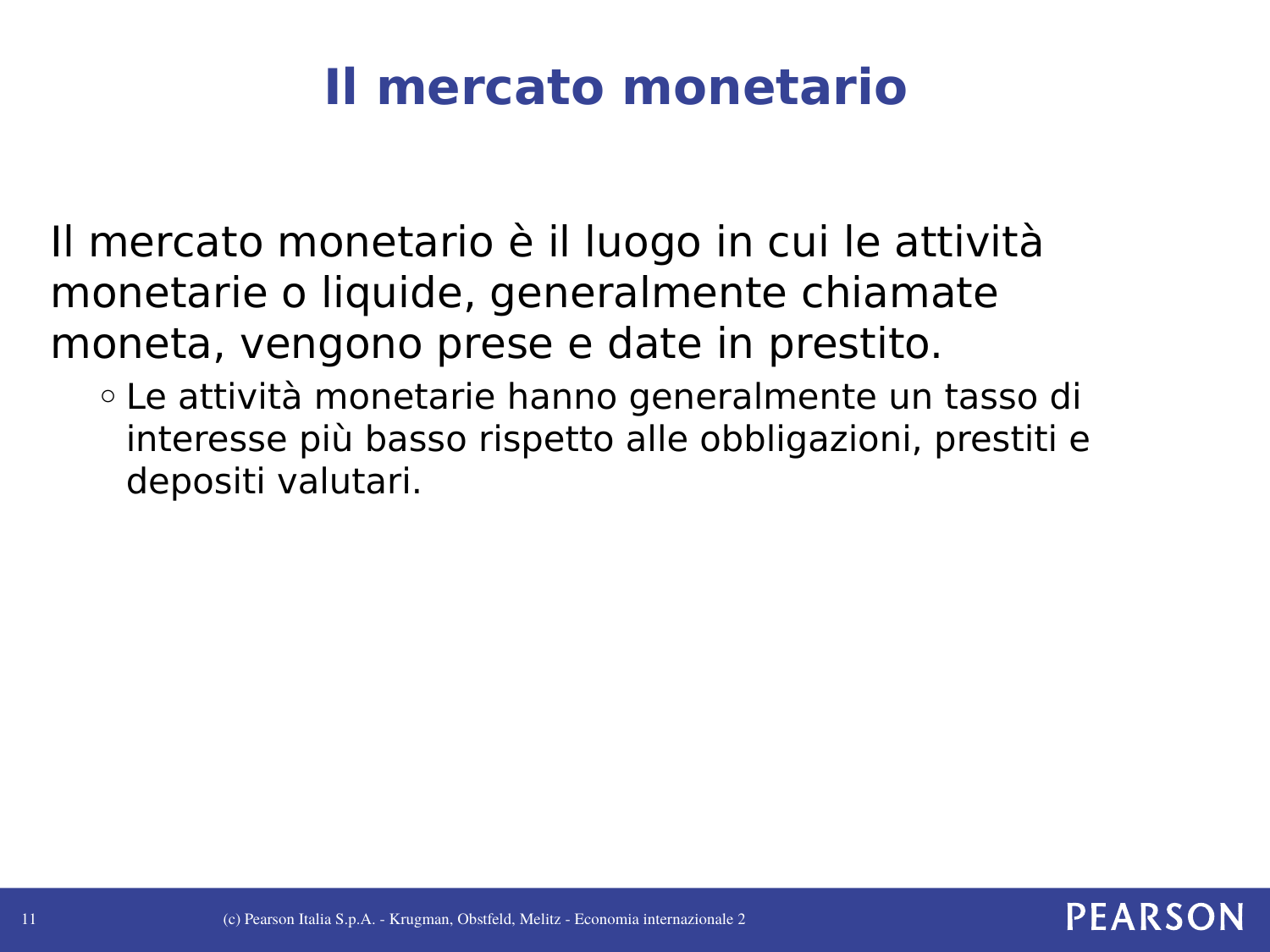

# Il mercato monetario
Il mercato monetario è il luogo in cui le attività monetarie o liquide, generalmente chiamate moneta, vengono prese e date in prestito.
Le attività monetarie hanno generalmente un tasso di interesse più basso rispetto alle obbligazioni, prestiti e depositi valutari.
11
(c) Pearson Italia S.p.A. - Krugman, Obstfeld, Melitz - Economia internazionale 2